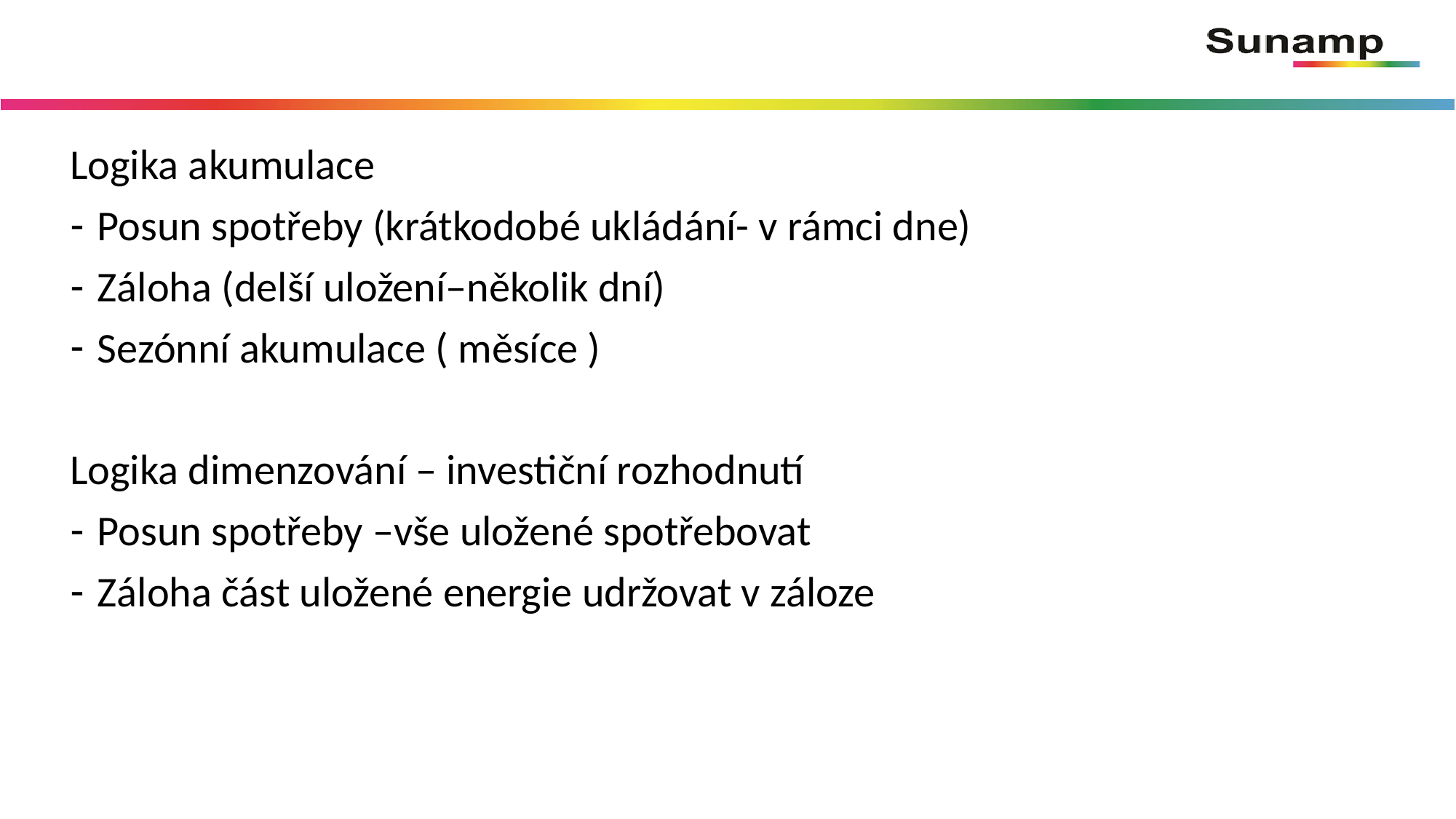

#
Logika akumulace
Posun spotřeby (krátkodobé ukládání- v rámci dne)
Záloha (delší uložení–několik dní)
Sezónní akumulace ( měsíce )

Logika dimenzování – investiční rozhodnutí
Posun spotřeby –vše uložené spotřebovat
Záloha část uložené energie udržovat v záloze